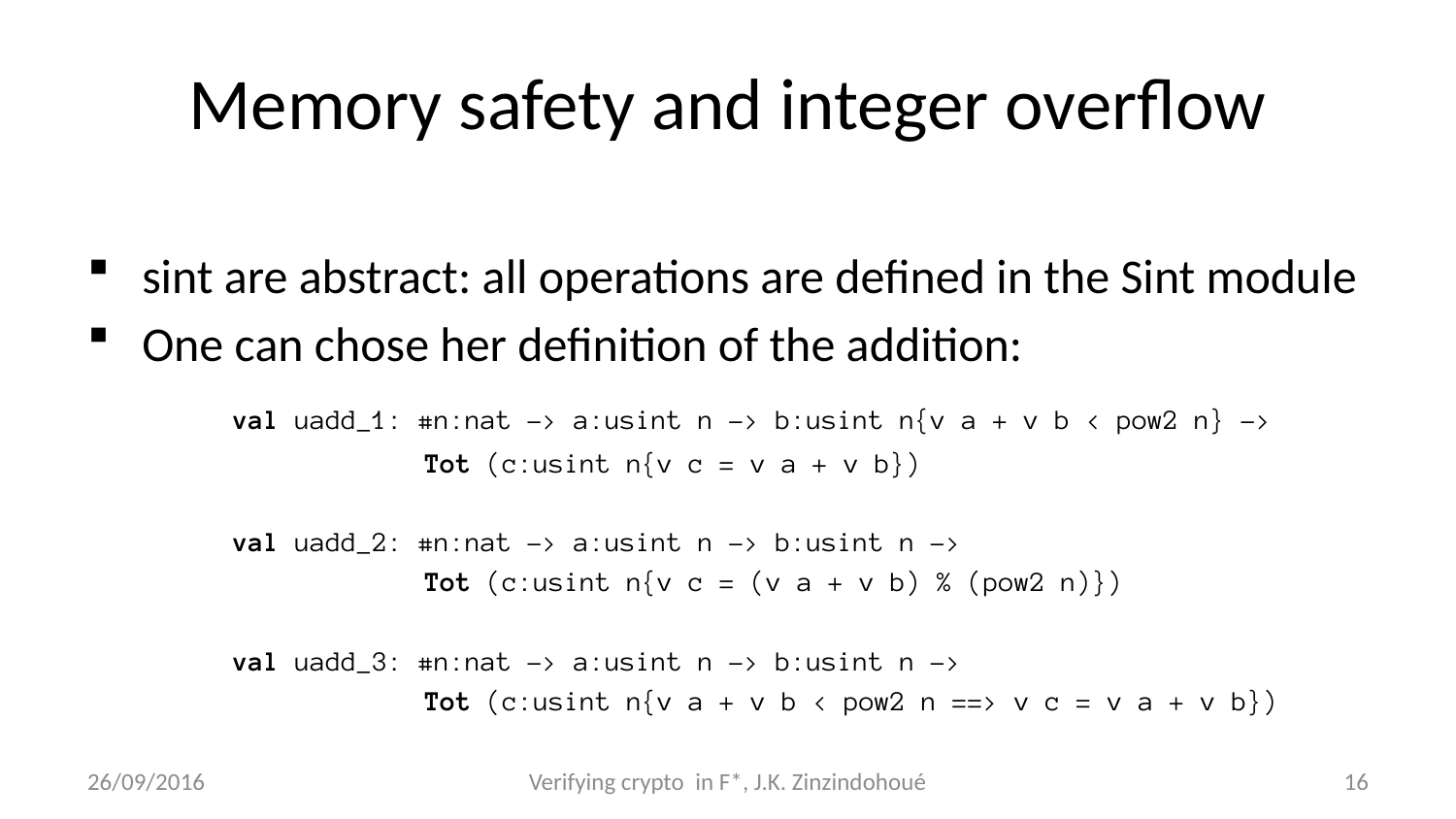

# Memory safety and integer overflow
sint are abstract: all operations are defined in the Sint module
One can chose her definition of the addition:
	val uadd_1: #n:nat -> a:usint n -> b:usint n{v a + v b < pow2 n} ->
  		   Tot (c:usint n{v c = v a + v b})

	val uadd_2: #n:nat -> a:usint n -> b:usint n ->
  	 	   Tot (c:usint n{v c = (v a + v b) % (pow2 n)})

	val uadd_3: #n:nat -> a:usint n -> b:usint n ->
  		   Tot (c:usint n{v a + v b < pow2 n ==> v c = v a + v b})

26/09/2016
Verifying crypto  in F*, J.K. Zinzindohoué
16